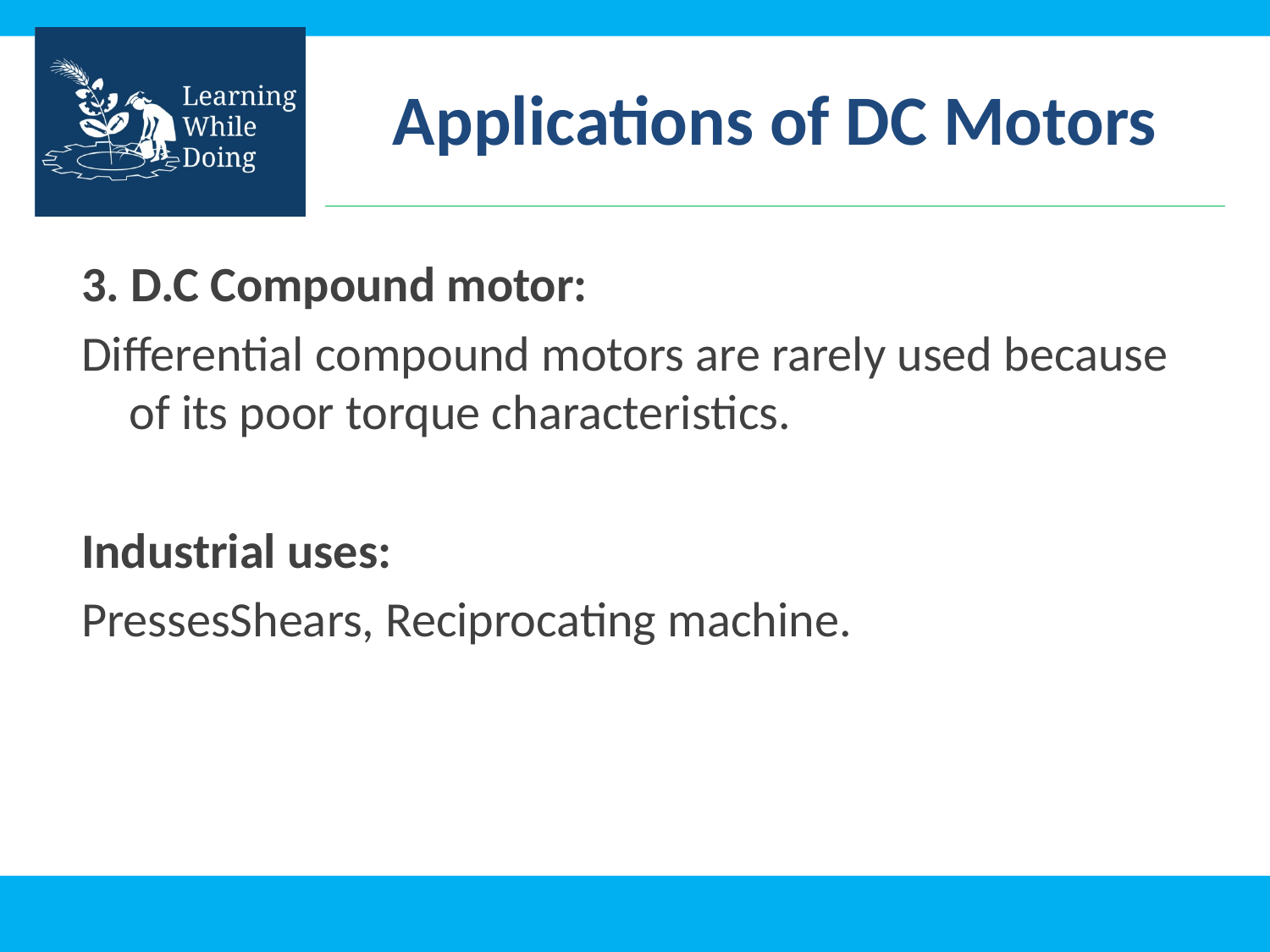

# Applications of DC Motors
3. D.C Compound motor:
Differential compound motors are rarely used because of its poor torque characteristics.

Industrial uses:
PressesShears, Reciprocating machine.